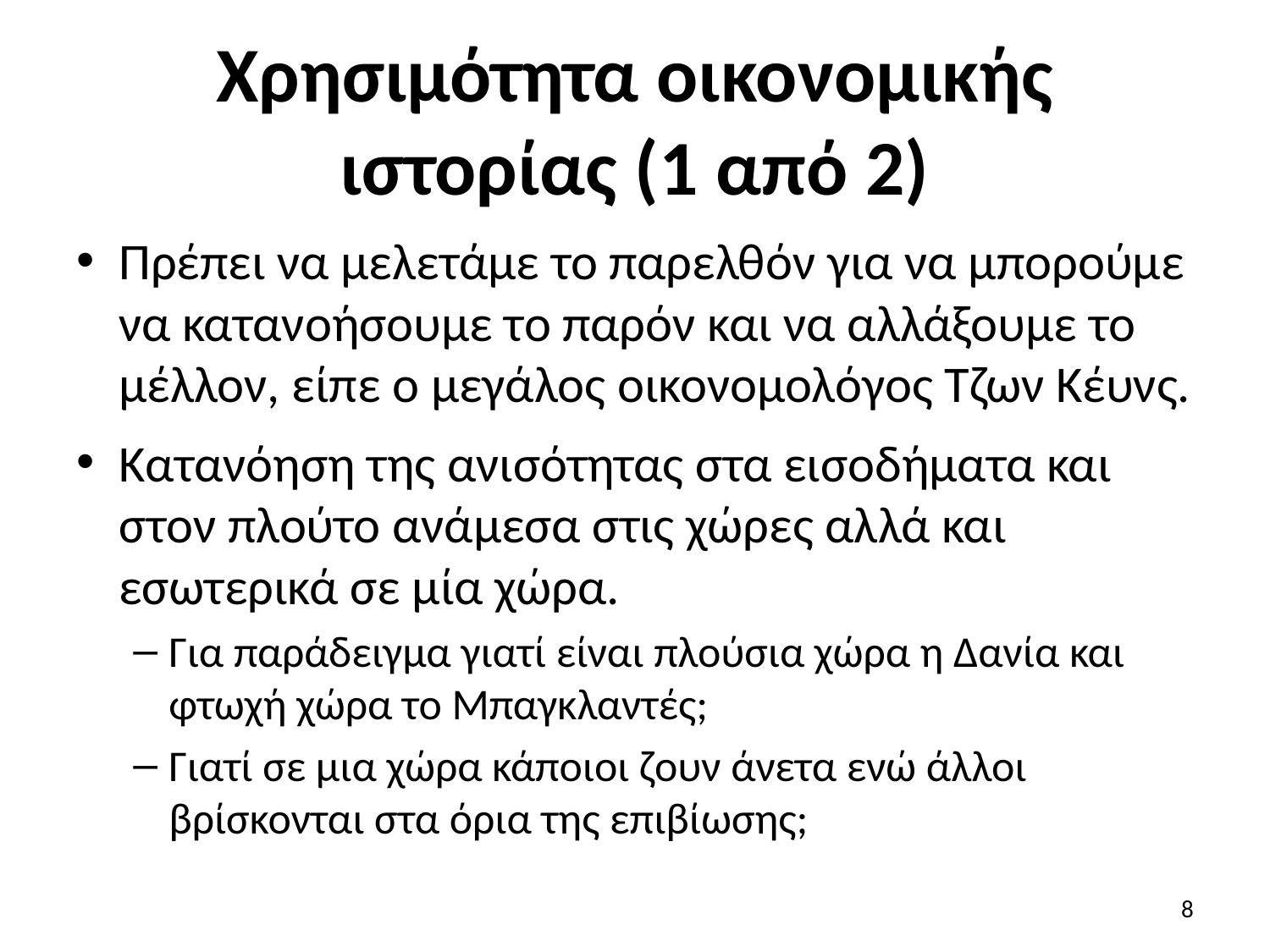

# Χρησιμότητα οικονομικής ιστορίας (1 από 2)
Πρέπει να μελετάμε το παρελθόν για να μπορούμε να κατανοήσουμε το παρόν και να αλλάξουμε το μέλλον, είπε ο μεγάλος οικονομολόγος Τζων Κέυνς.
Κατανόηση της ανισότητας στα εισοδήματα και στον πλούτο ανάμεσα στις χώρες αλλά και εσωτερικά σε μία χώρα.
Για παράδειγμα γιατί είναι πλούσια χώρα η Δανία και φτωχή χώρα το Μπαγκλαντές;
Γιατί σε μια χώρα κάποιοι ζουν άνετα ενώ άλλοι βρίσκονται στα όρια της επιβίωσης;

8